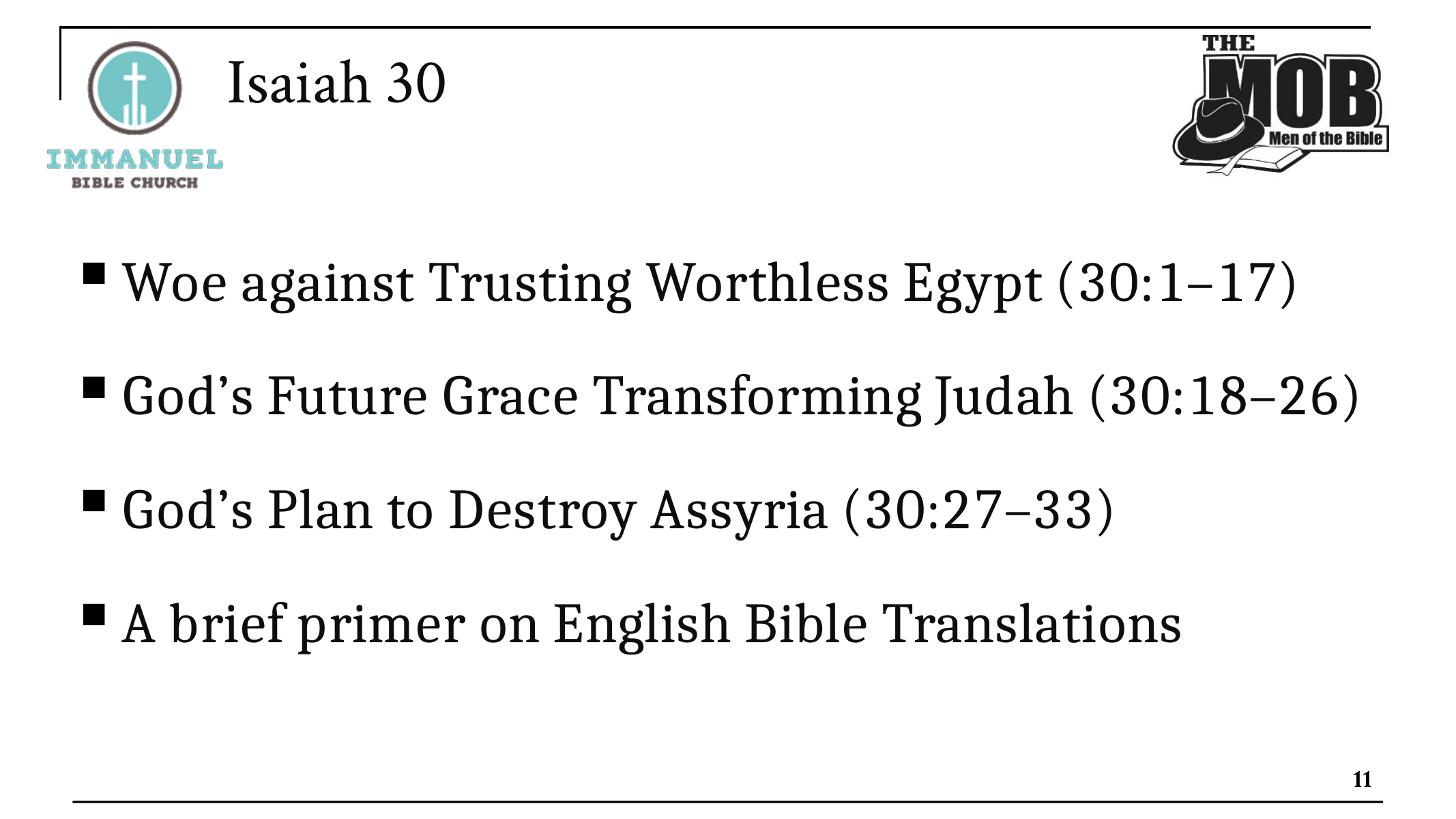

# Isaiah 30
Woe against Trusting Worthless Egypt (30:1–17)
God’s Future Grace Transforming Judah (30:18–26)
God’s Plan to Destroy Assyria (30:27–33)
A brief primer on English Bible Translations
11